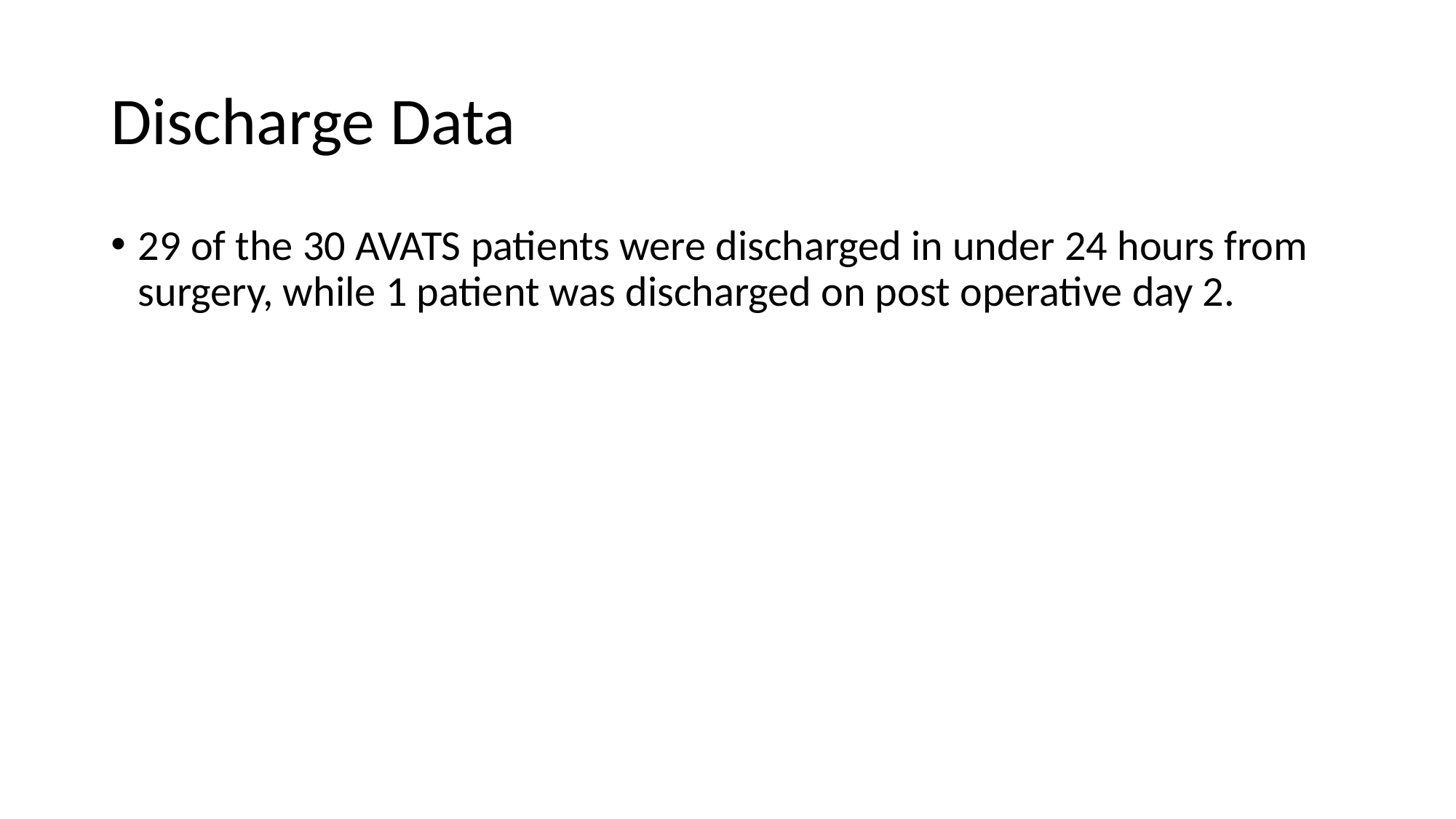

# Discharge Data
29 of the 30 AVATS patients were discharged in under 24 hours from surgery, while 1 patient was discharged on post operative day 2.